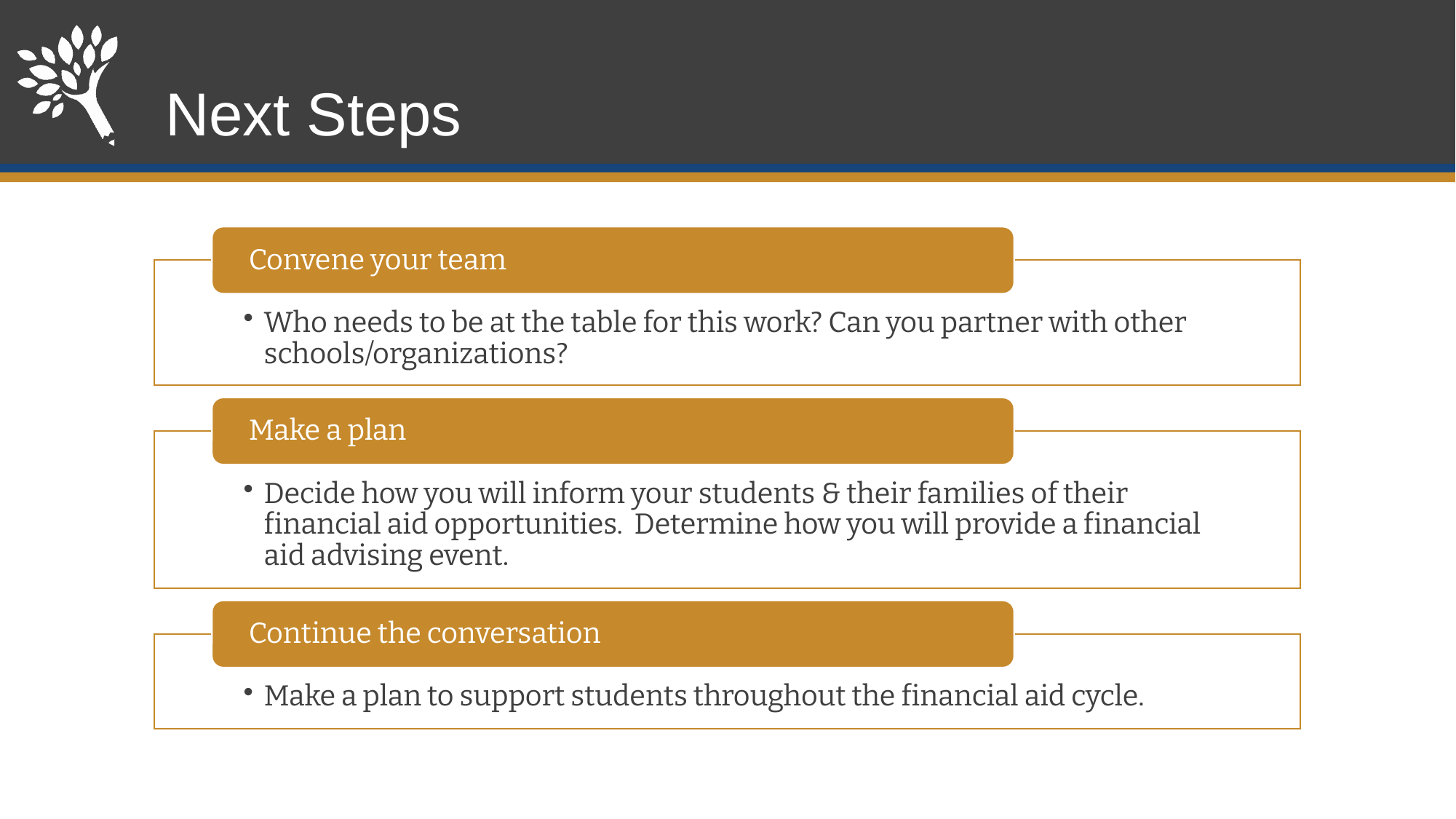

# Next Steps
Who needs to be at the table for this work? Can you partner with other schools/organizations?
Convene your team
Decide how you will inform your students & their families of their financial aid opportunities.  Determine how you will provide a financial aid advising event.
Make a plan
Make a plan to support students throughout the financial aid cycle.
Continue the conversation